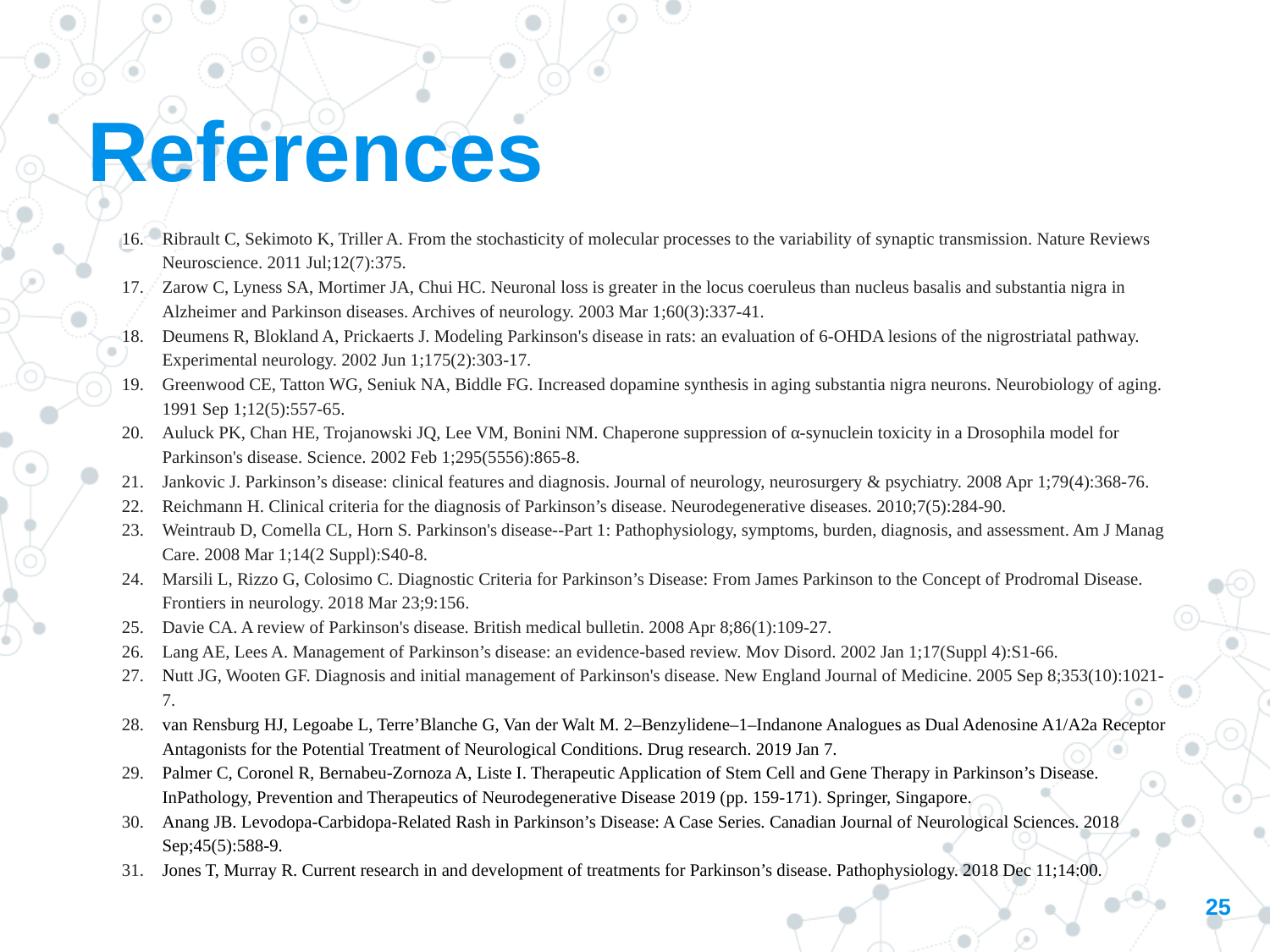

# References
Ribrault C, Sekimoto K, Triller A. From the stochasticity of molecular processes to the variability of synaptic transmission. Nature Reviews Neuroscience. 2011 Jul;12(7):375.
Zarow C, Lyness SA, Mortimer JA, Chui HC. Neuronal loss is greater in the locus coeruleus than nucleus basalis and substantia nigra in Alzheimer and Parkinson diseases. Archives of neurology. 2003 Mar 1;60(3):337-41.
Deumens R, Blokland A, Prickaerts J. Modeling Parkinson's disease in rats: an evaluation of 6-OHDA lesions of the nigrostriatal pathway. Experimental neurology. 2002 Jun 1;175(2):303-17.
Greenwood CE, Tatton WG, Seniuk NA, Biddle FG. Increased dopamine synthesis in aging substantia nigra neurons. Neurobiology of aging. 1991 Sep 1;12(5):557-65.
Auluck PK, Chan HE, Trojanowski JQ, Lee VM, Bonini NM. Chaperone suppression of α-synuclein toxicity in a Drosophila model for Parkinson's disease. Science. 2002 Feb 1;295(5556):865-8.
Jankovic J. Parkinson’s disease: clinical features and diagnosis. Journal of neurology, neurosurgery & psychiatry. 2008 Apr 1;79(4):368-76.
Reichmann H. Clinical criteria for the diagnosis of Parkinson’s disease. Neurodegenerative diseases. 2010;7(5):284-90.
Weintraub D, Comella CL, Horn S. Parkinson's disease--Part 1: Pathophysiology, symptoms, burden, diagnosis, and assessment. Am J Manag Care. 2008 Mar 1;14(2 Suppl):S40-8.
Marsili L, Rizzo G, Colosimo C. Diagnostic Criteria for Parkinson’s Disease: From James Parkinson to the Concept of Prodromal Disease. Frontiers in neurology. 2018 Mar 23;9:156.
Davie CA. A review of Parkinson's disease. British medical bulletin. 2008 Apr 8;86(1):109-27.
Lang AE, Lees A. Management of Parkinson’s disease: an evidence-based review. Mov Disord. 2002 Jan 1;17(Suppl 4):S1-66.
Nutt JG, Wooten GF. Diagnosis and initial management of Parkinson's disease. New England Journal of Medicine. 2005 Sep 8;353(10):1021-7.
van Rensburg HJ, Legoabe L, Terre’Blanche G, Van der Walt M. 2–Benzylidene–1–Indanone Analogues as Dual Adenosine A1/A2a Receptor Antagonists for the Potential Treatment of Neurological Conditions. Drug research. 2019 Jan 7.
Palmer C, Coronel R, Bernabeu-Zornoza A, Liste I. Therapeutic Application of Stem Cell and Gene Therapy in Parkinson’s Disease. InPathology, Prevention and Therapeutics of Neurodegenerative Disease 2019 (pp. 159-171). Springer, Singapore.
Anang JB. Levodopa-Carbidopa-Related Rash in Parkinson’s Disease: A Case Series. Canadian Journal of Neurological Sciences. 2018 Sep;45(5):588-9.
Jones T, Murray R. Current research in and development of treatments for Parkinson’s disease. Pathophysiology. 2018 Dec 11;14:00.

25